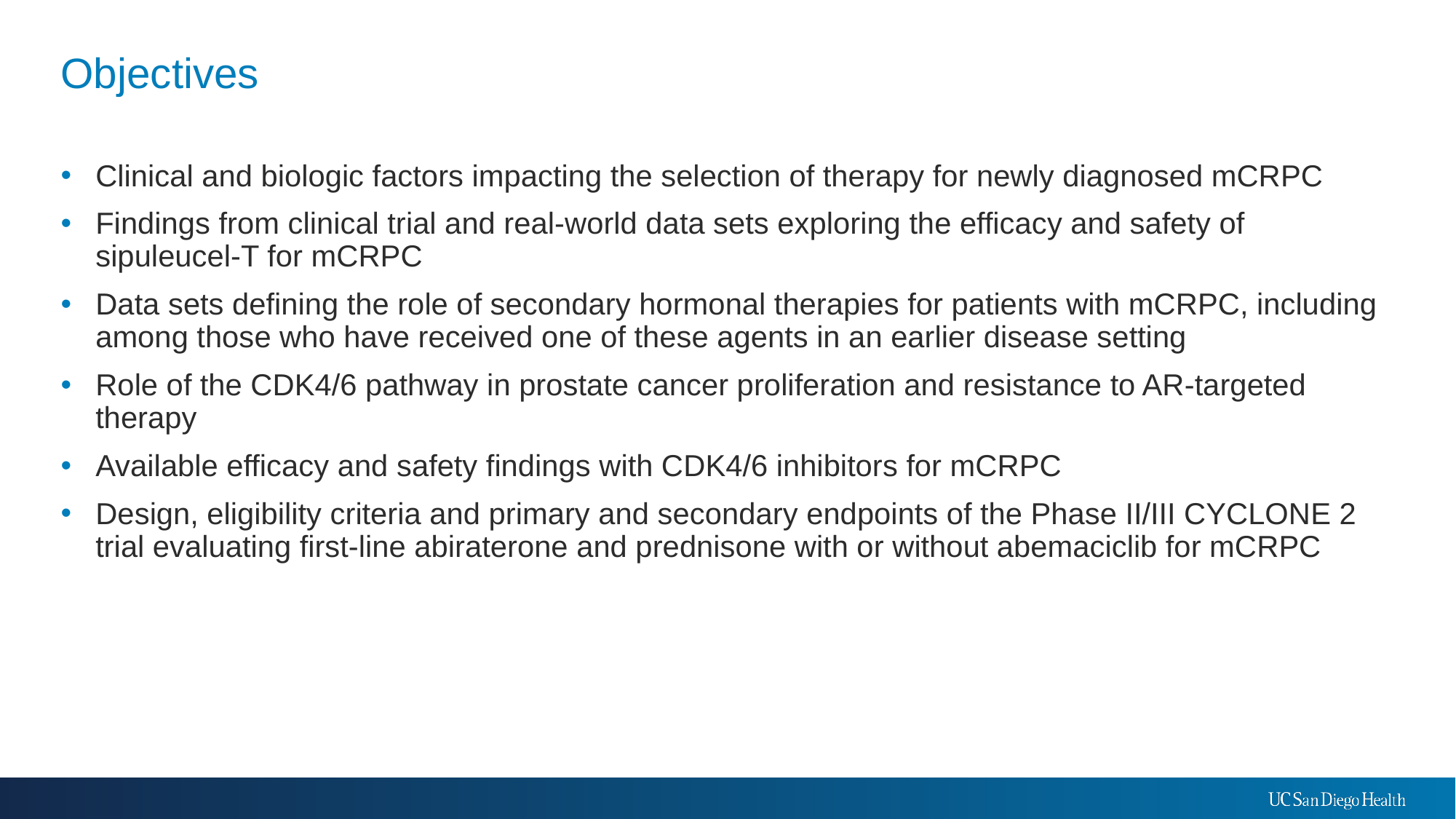

# Objectives
Clinical and biologic factors impacting the selection of therapy for newly diagnosed mCRPC
Findings from clinical trial and real-world data sets exploring the efficacy and safety of sipuleucel-T for mCRPC
Data sets defining the role of secondary hormonal therapies for patients with mCRPC, including among those who have received one of these agents in an earlier disease setting
Role of the CDK4/6 pathway in prostate cancer proliferation and resistance to AR-targeted therapy
Available efficacy and safety findings with CDK4/6 inhibitors for mCRPC
Design, eligibility criteria and primary and secondary endpoints of the Phase II/III CYCLONE 2 trial evaluating first-line abiraterone and prednisone with or without abemaciclib for mCRPC